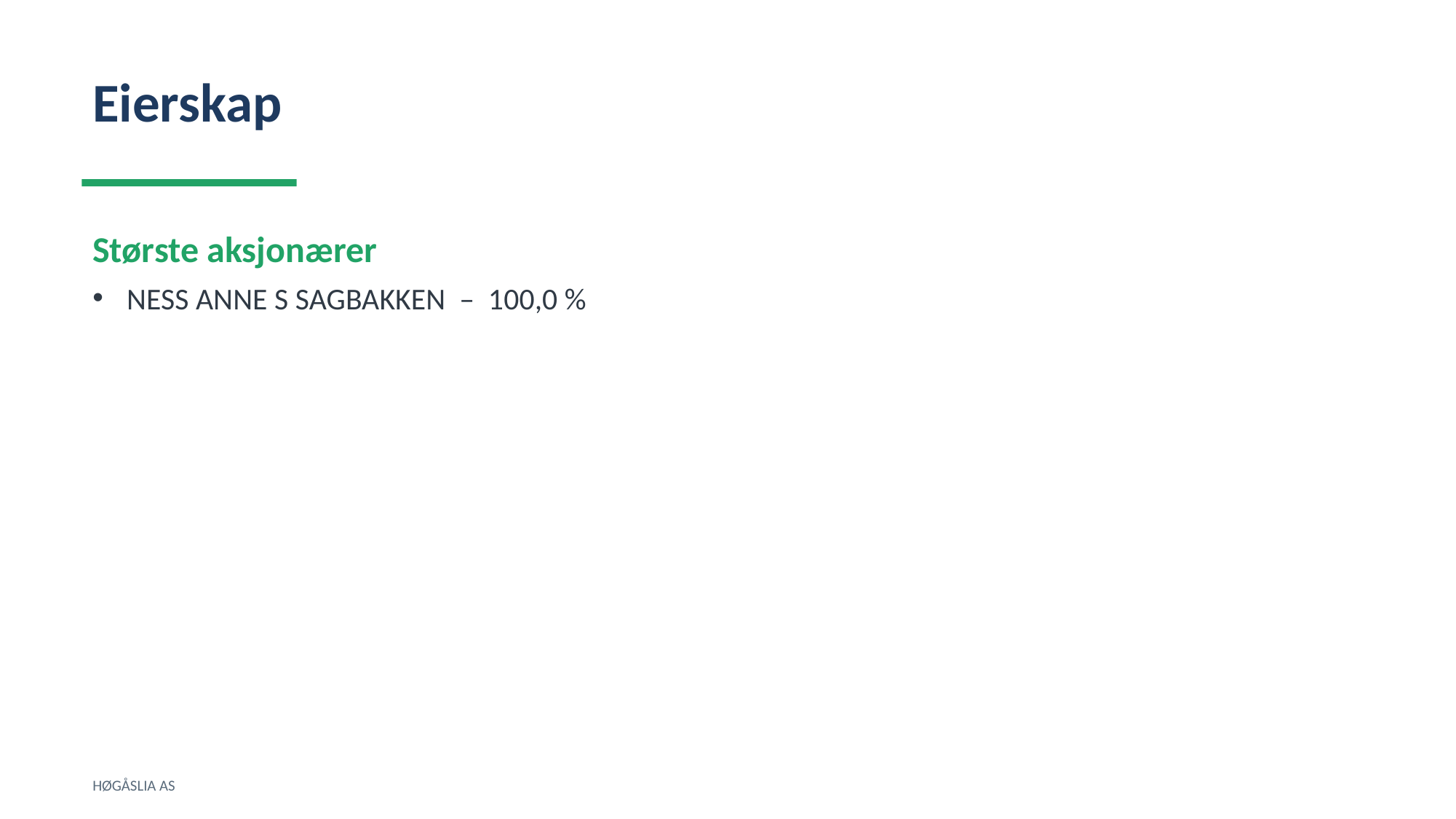

Eierskap

Største aksjonærer
NESS ANNE S SAGBAKKEN  –  100,0 %
HØGÅSLIA AS